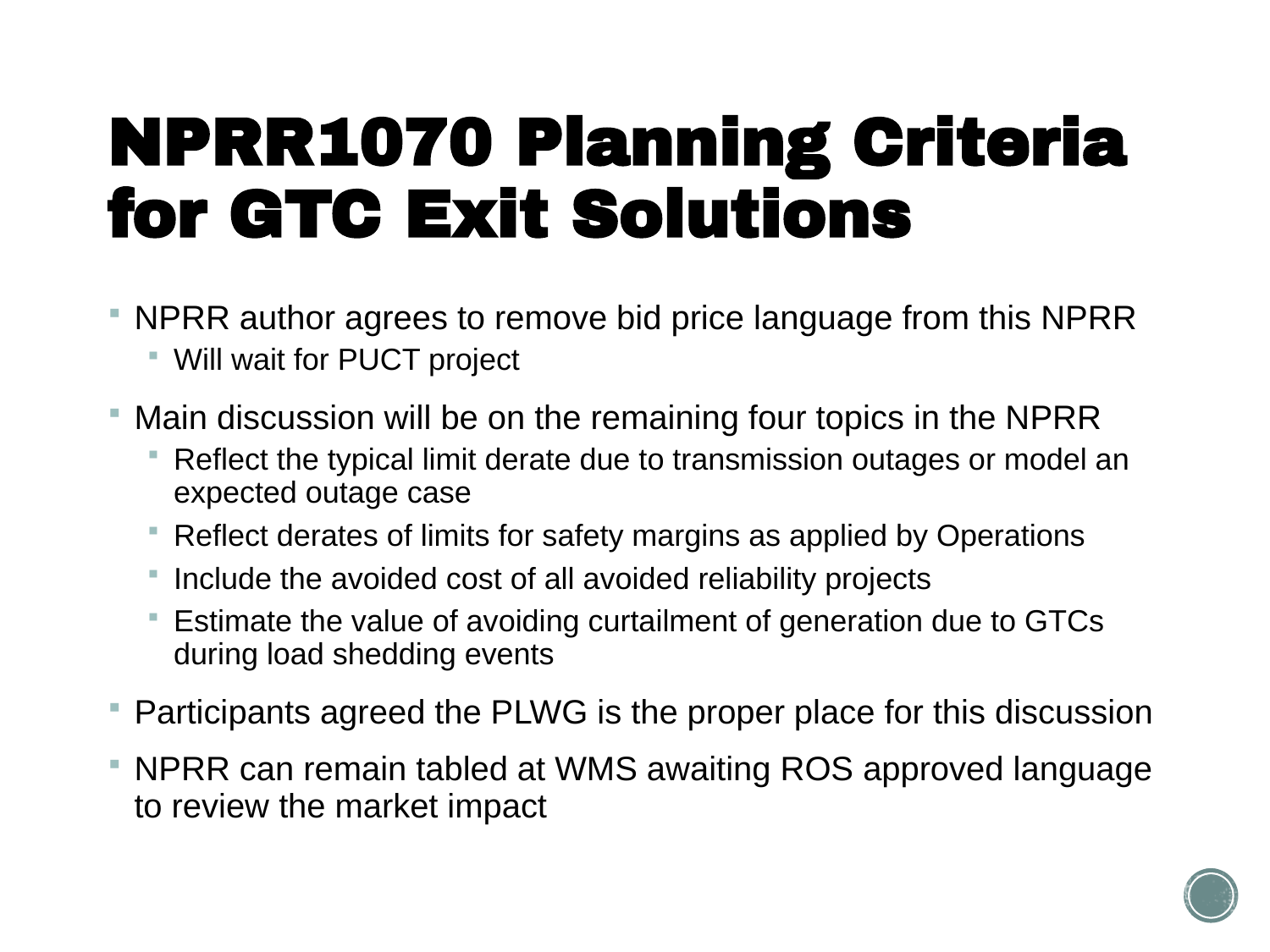

# NPRR1070 Planning Criteria for GTC Exit Solutions
NPRR author agrees to remove bid price language from this NPRR
Will wait for PUCT project
Main discussion will be on the remaining four topics in the NPRR
Reflect the typical limit derate due to transmission outages or model an expected outage case
Reflect derates of limits for safety margins as applied by Operations
Include the avoided cost of all avoided reliability projects
Estimate the value of avoiding curtailment of generation due to GTCs during load shedding events
Participants agreed the PLWG is the proper place for this discussion
NPRR can remain tabled at WMS awaiting ROS approved language to review the market impact